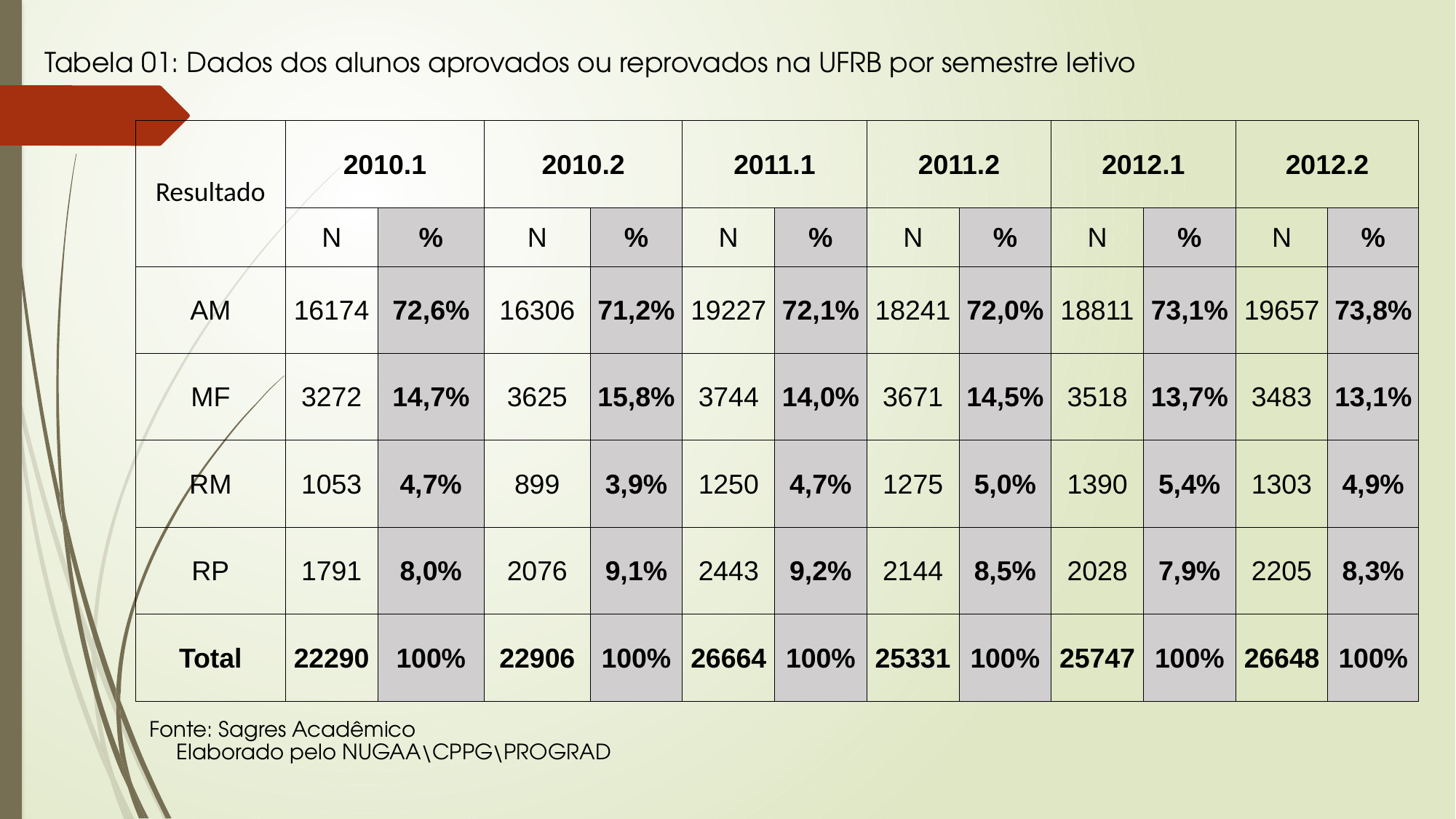

Tabela 01: Dados dos alunos aprovados ou reprovados na UFRB por semestre letivo
| Resultado | 2010.1 |  | 2010.2 |  | 2011.1 |  | 2011.2 |  | 2012.1 |  | 2012.2 |  |
| --- | --- | --- | --- | --- | --- | --- | --- | --- | --- | --- | --- | --- |
|  | N | % | N | % | N | % | N | % | N | % | N | % |
| AM | 16174 | 72,6% | 16306 | 71,2% | 19227 | 72,1% | 18241 | 72,0% | 18811 | 73,1% | 19657 | 73,8% |
| MF | 3272 | 14,7% | 3625 | 15,8% | 3744 | 14,0% | 3671 | 14,5% | 3518 | 13,7% | 3483 | 13,1% |
| RM | 1053 | 4,7% | 899 | 3,9% | 1250 | 4,7% | 1275 | 5,0% | 1390 | 5,4% | 1303 | 4,9% |
| RP | 1791 | 8,0% | 2076 | 9,1% | 2443 | 9,2% | 2144 | 8,5% | 2028 | 7,9% | 2205 | 8,3% |
| Total | 22290 | 100% | 22906 | 100% | 26664 | 100% | 25331 | 100% | 25747 | 100% | 26648 | 100% |
Fonte: Sagres Acadêmico
Elaborado pelo NUGAA\CPPG\PROGRAD